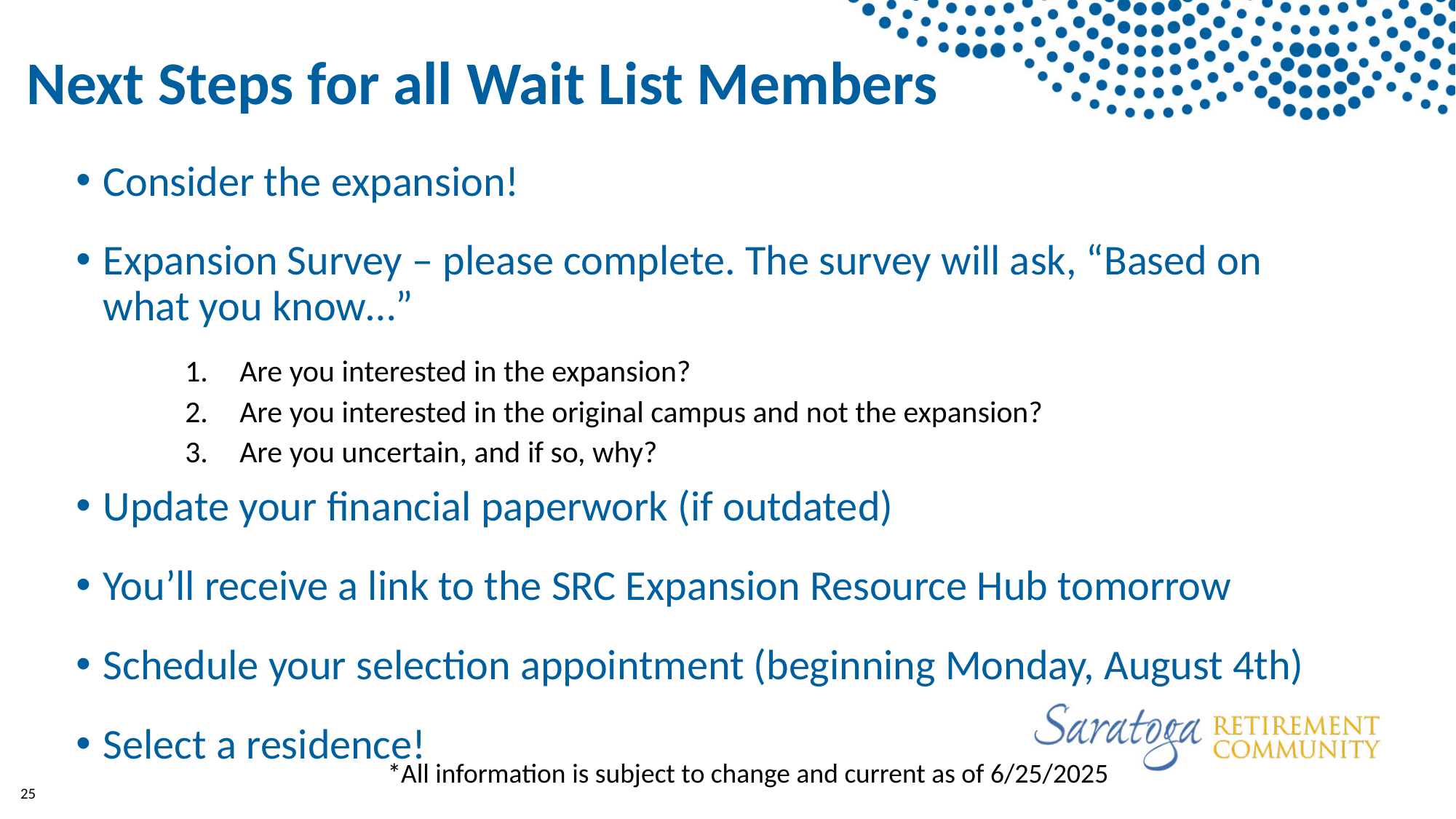

Next Steps for all Wait List Members
Consider the expansion!
Expansion Survey – please complete. The survey will ask, “Based on what you know…”
Are you interested in the expansion?
Are you interested in the original campus and not the expansion?
Are you uncertain, and if so, why?
Update your financial paperwork (if outdated)
You’ll receive a link to the SRC Expansion Resource Hub tomorrow
Schedule your selection appointment (beginning Monday, August 4th)
Select a residence!

*All information is subject to change and current as of 6/25/2025